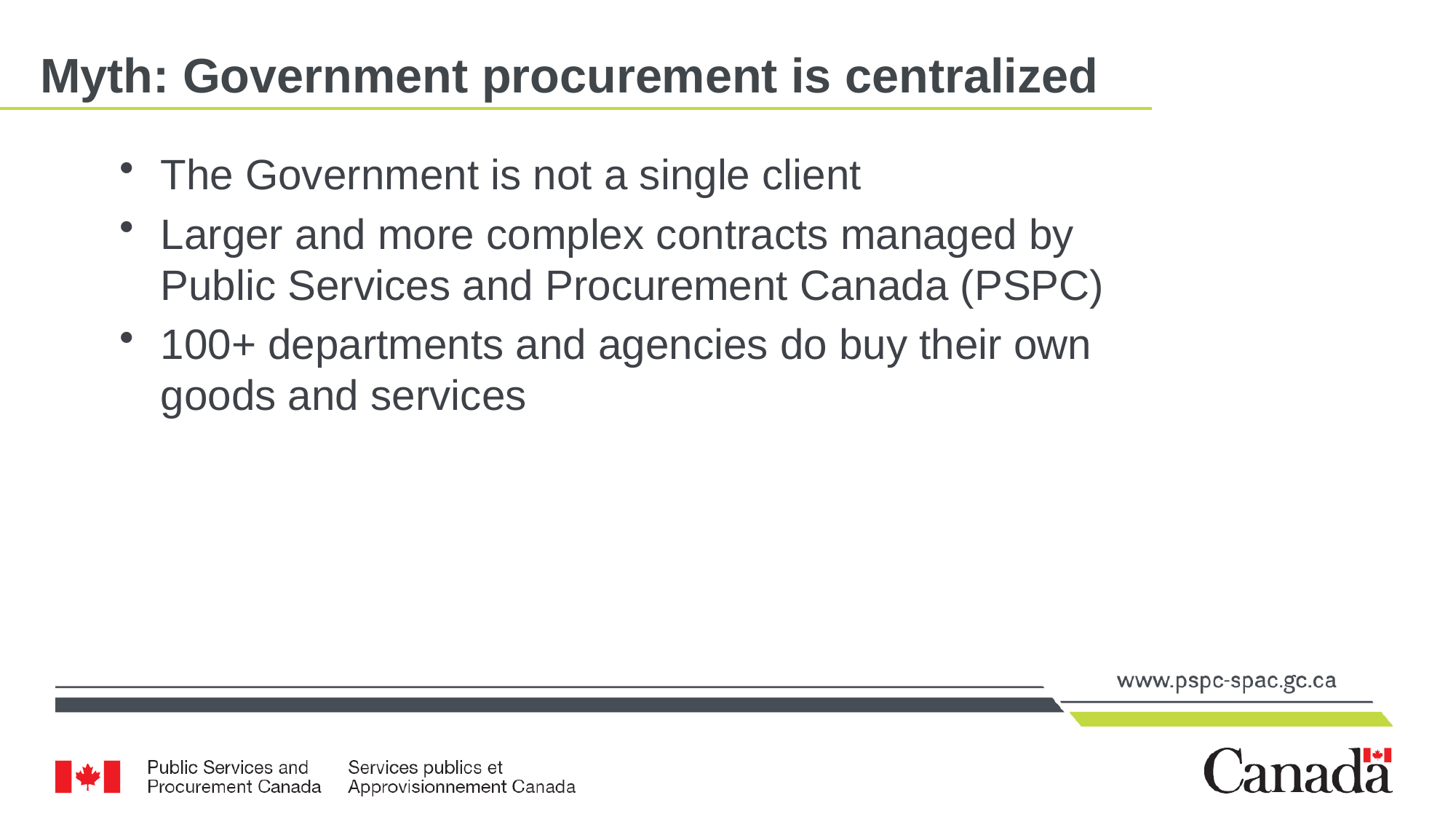

Tags
!-MB-08
# Myth: Government procurement is centralized
The Government is not a single client
Larger and more complex contracts managed by Public Services and Procurement Canada (PSPC)
100+ departments and agencies do buy their own goods and services